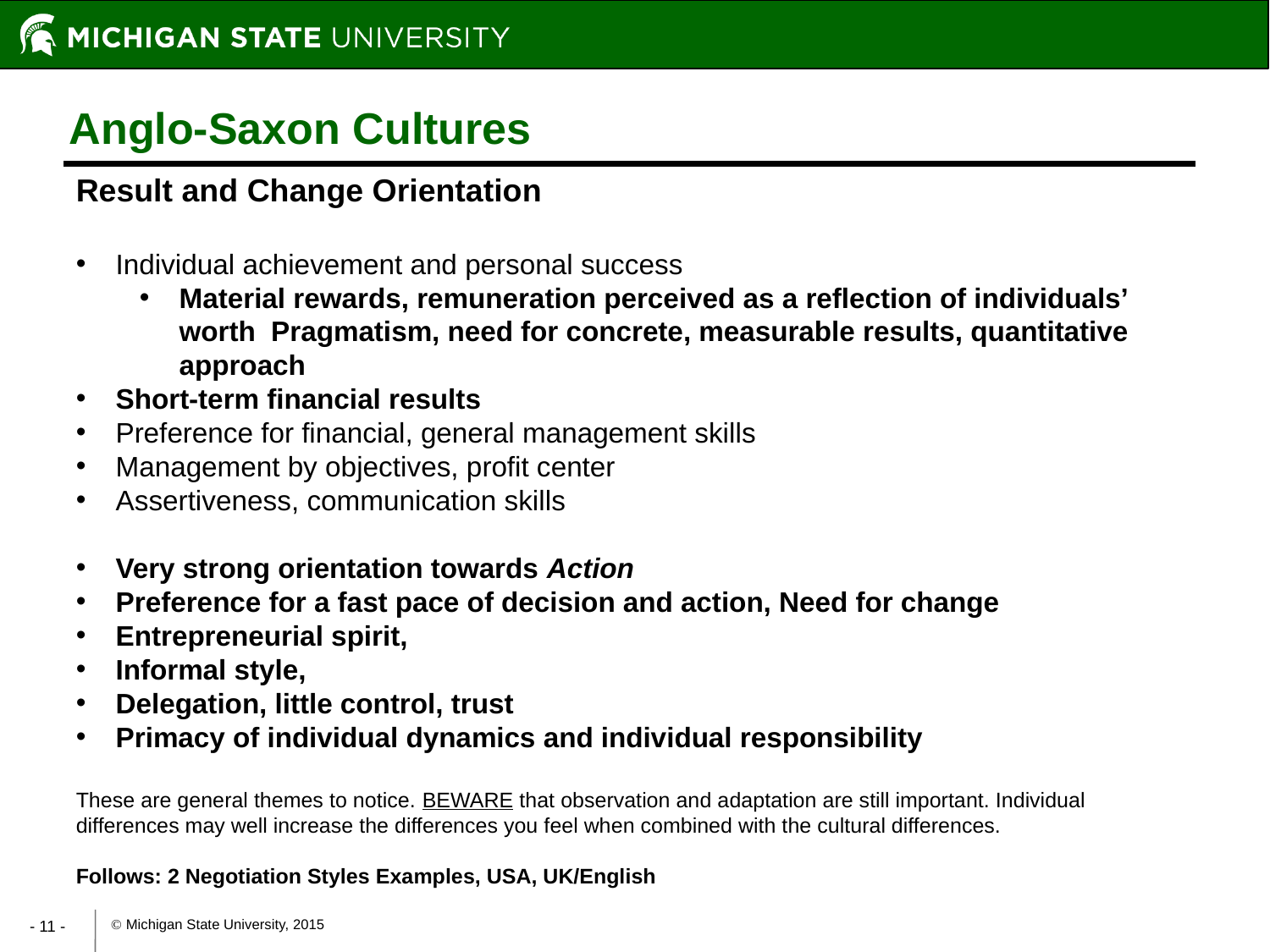

Anglo-Saxon Cultures
Result and Change Orientation

Individual achievement and personal success
Material rewards, remuneration perceived as a reflection of individuals’ worth  Pragmatism, need for concrete, measurable results, quantitative approach
Short-term financial results
Preference for financial, general management skills
Management by objectives, profit center
Assertiveness, communication skills

Very strong orientation towards Action
Preference for a fast pace of decision and action, Need for change
Entrepreneurial spirit,
Informal style,
Delegation, little control, trust
Primacy of individual dynamics and individual responsibility

These are general themes to notice. BEWARE that observation and adaptation are still important. Individual differences may well increase the differences you feel when combined with the cultural differences.

Follows: 2 Negotiation Styles Examples, USA, UK/English